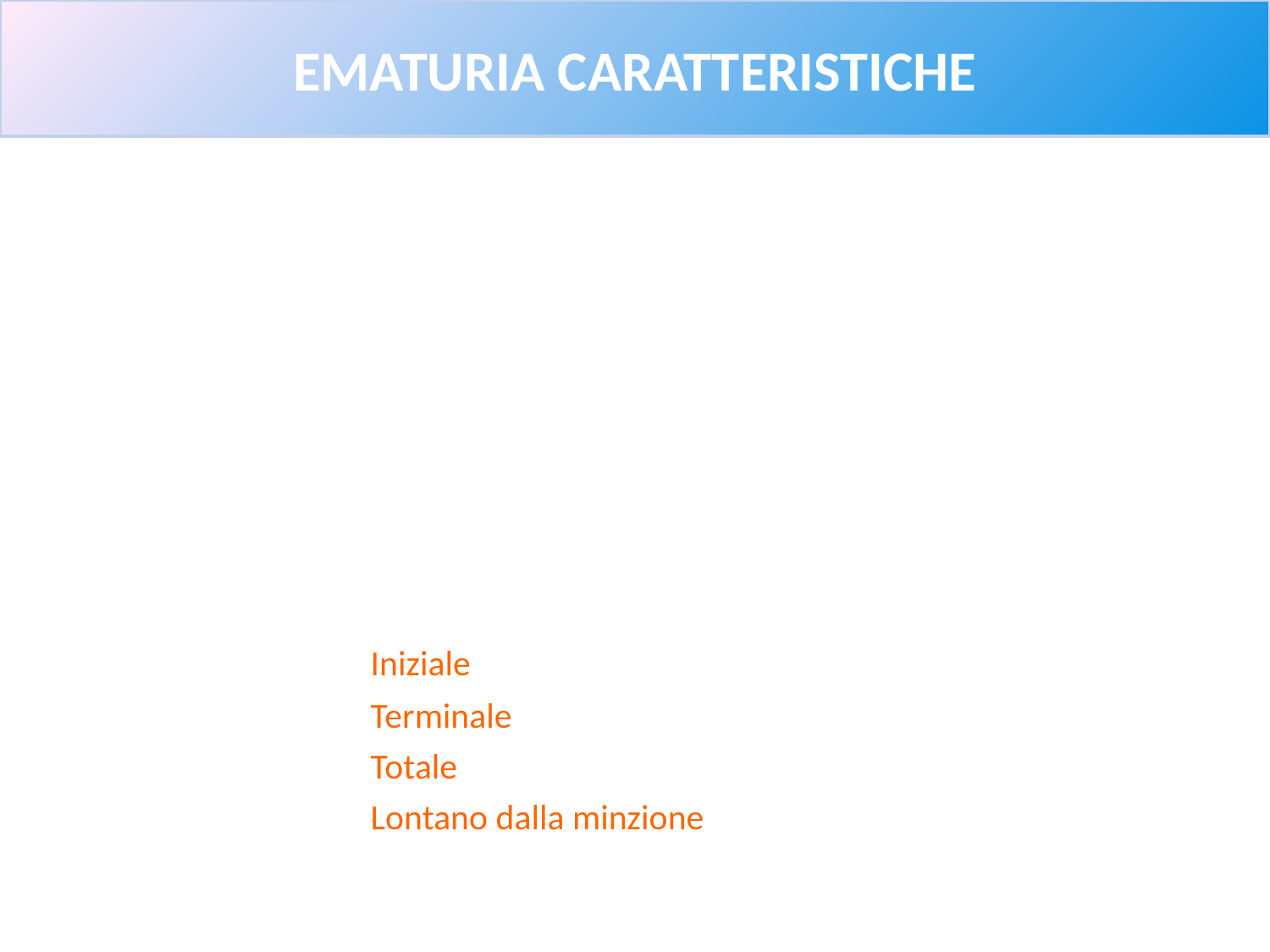

EMATURIA CARATTERISTICHE
Macroscopica/microscopica
Modalità di insorgenza
Frequenza e durata
Sintomatologia associata (dolore, disturbi minzionali, iperpiressia)
Presenza di coguli
Rapporto con la fase minzionale:
		Iniziale: sede prostato-uretrale soprasfinteriale
		Terminale: vescica
		Totale: alte vie (più raramente vescica)
		Lontano dalla minzione: sede sottosfinteriale